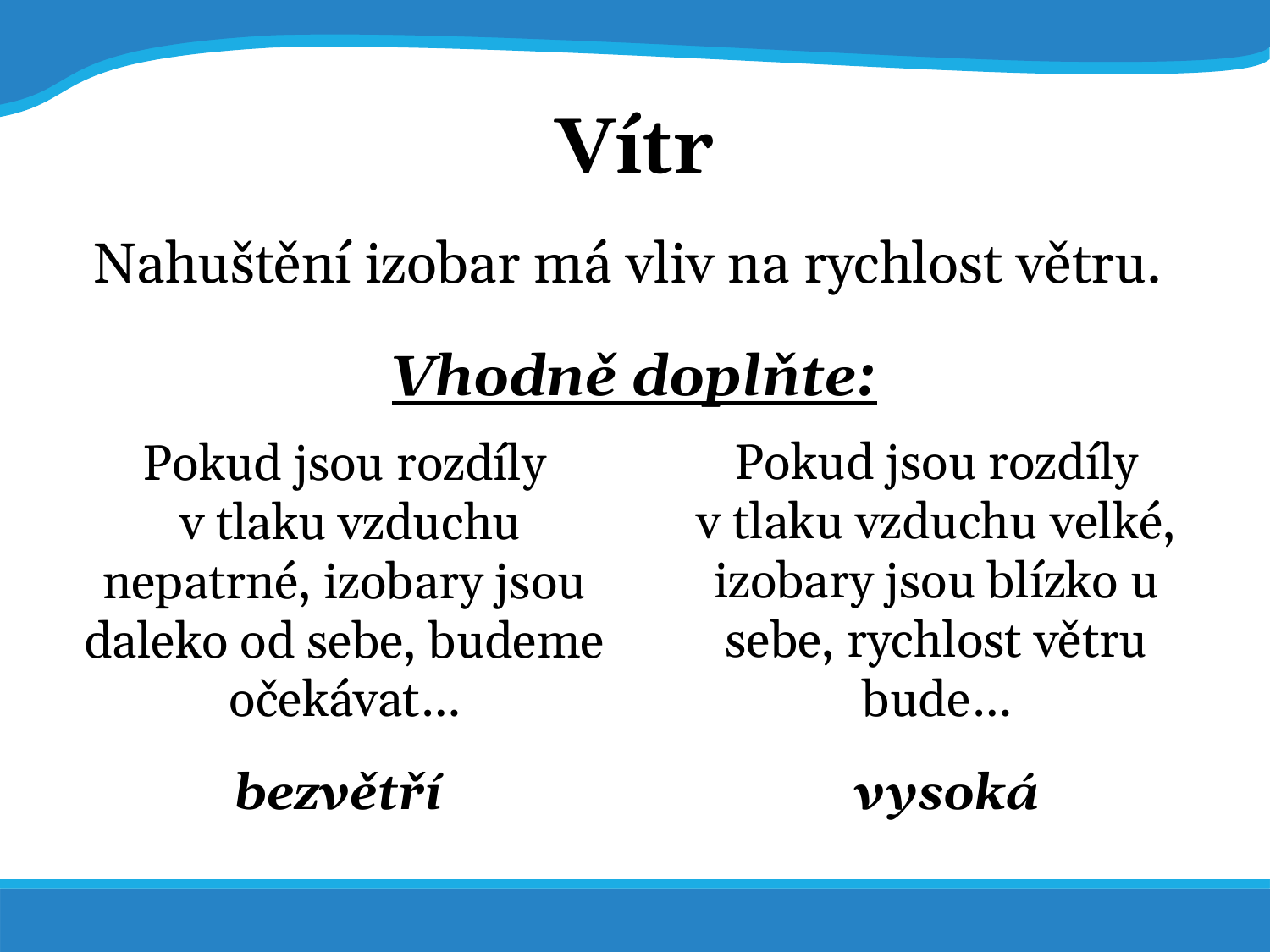

# Vítr
Nahuštění izobar má vliv na rychlost větru.
Vhodně doplňte:
Pokud jsou rozdíly
v tlaku vzduchu velké, izobary jsou blízko u sebe, rychlost větru bude…

Pokud jsou rozdíly
 v tlaku vzduchu nepatrné, izobary jsou daleko od sebe, budeme očekávat…

bezvětří
vysoká